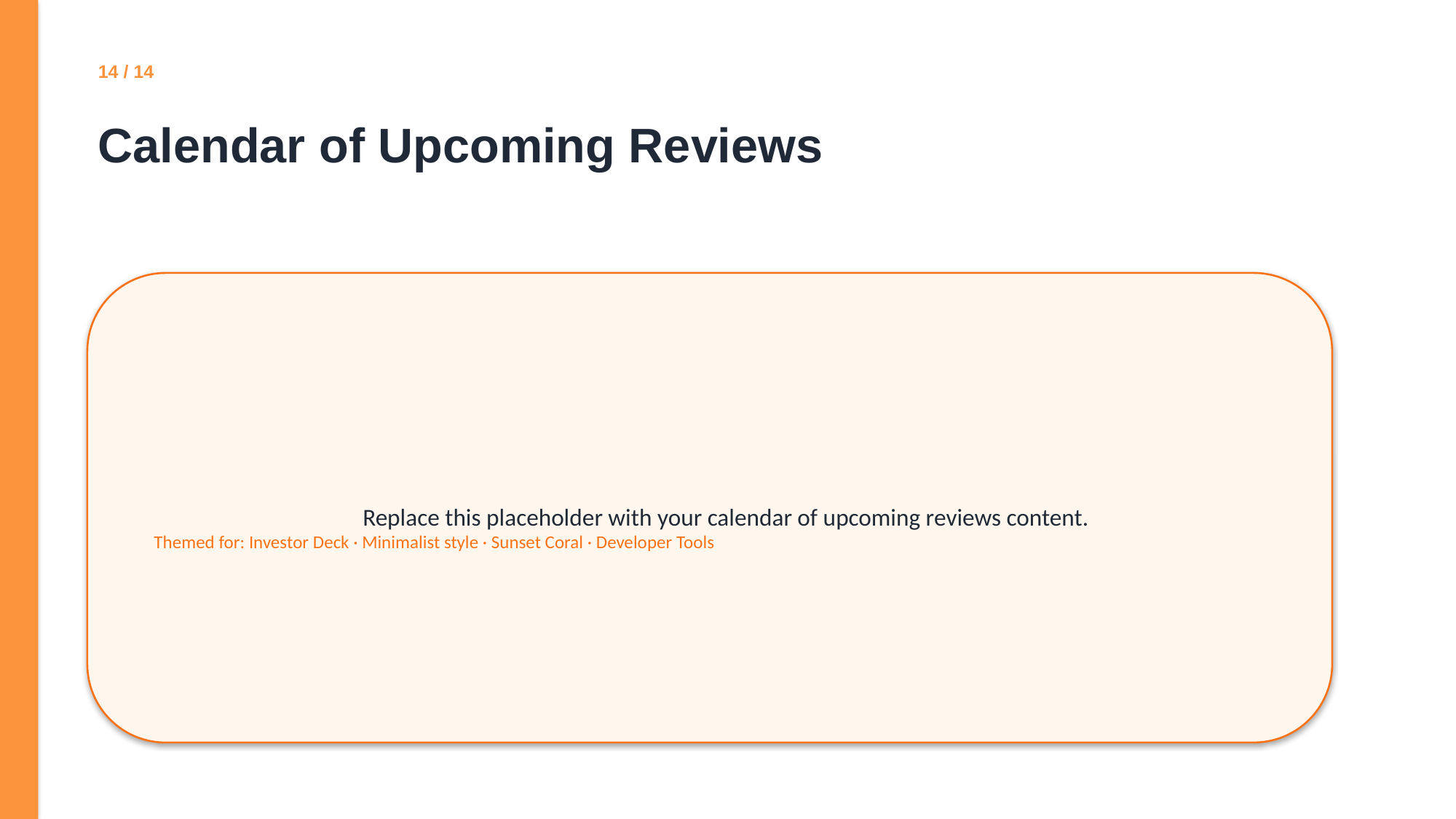

14 / 14
Calendar of Upcoming Reviews
Replace this placeholder with your calendar of upcoming reviews content.
Themed for: Investor Deck · Minimalist style · Sunset Coral · Developer Tools